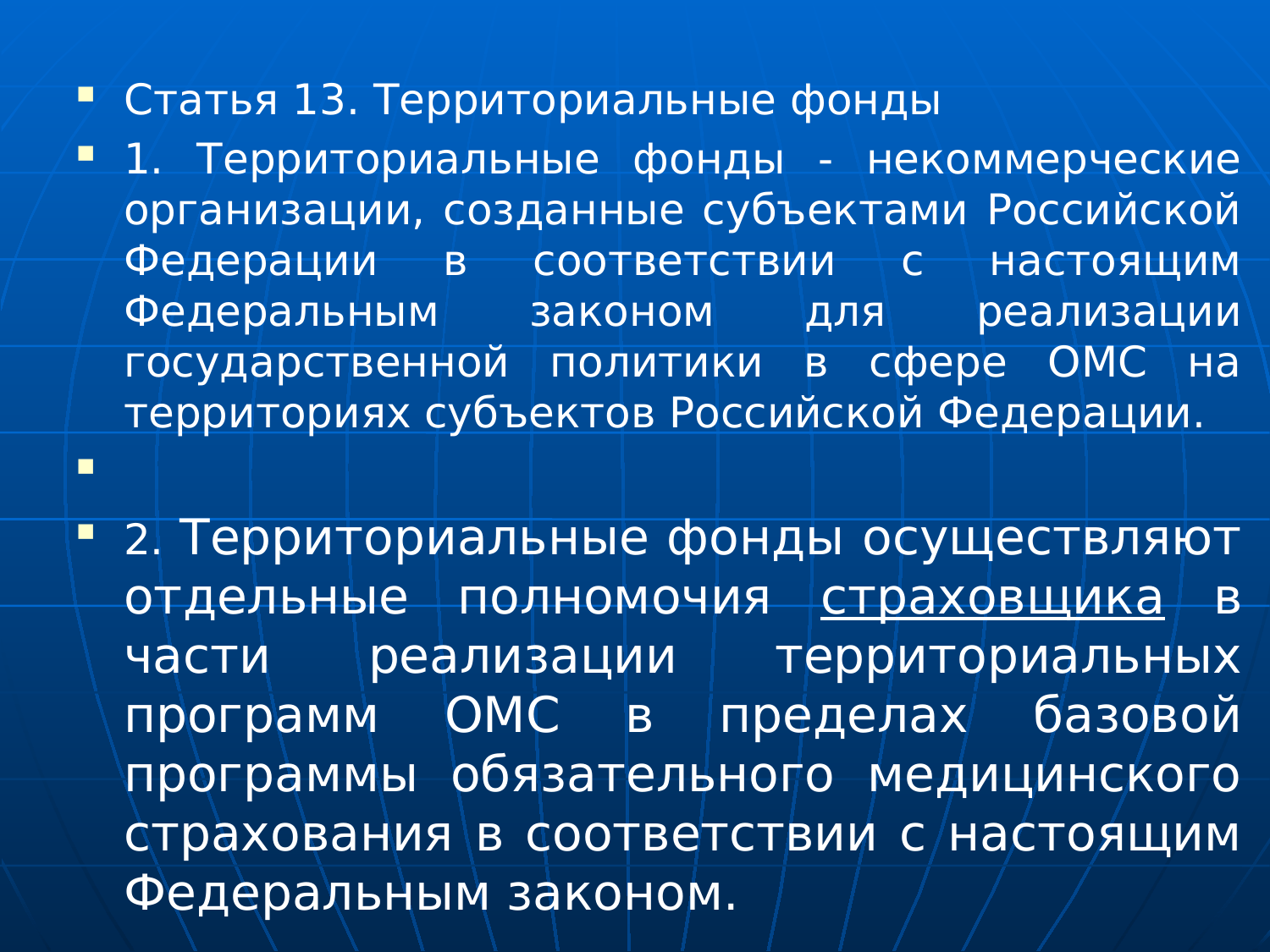

Статья 13. Территориальные фонды
1. Территориальные фонды - некоммерческие организации, созданные субъектами Российской Федерации в соответствии с настоящим Федеральным законом для реализации государственной политики в сфере ОМС на территориях субъектов Российской Федерации.

2. Территориальные фонды осуществляют отдельные полномочия страховщика в части реализации территориальных программ ОМС в пределах базовой программы обязательного медицинского страхования в соответствии с настоящим Федеральным законом.